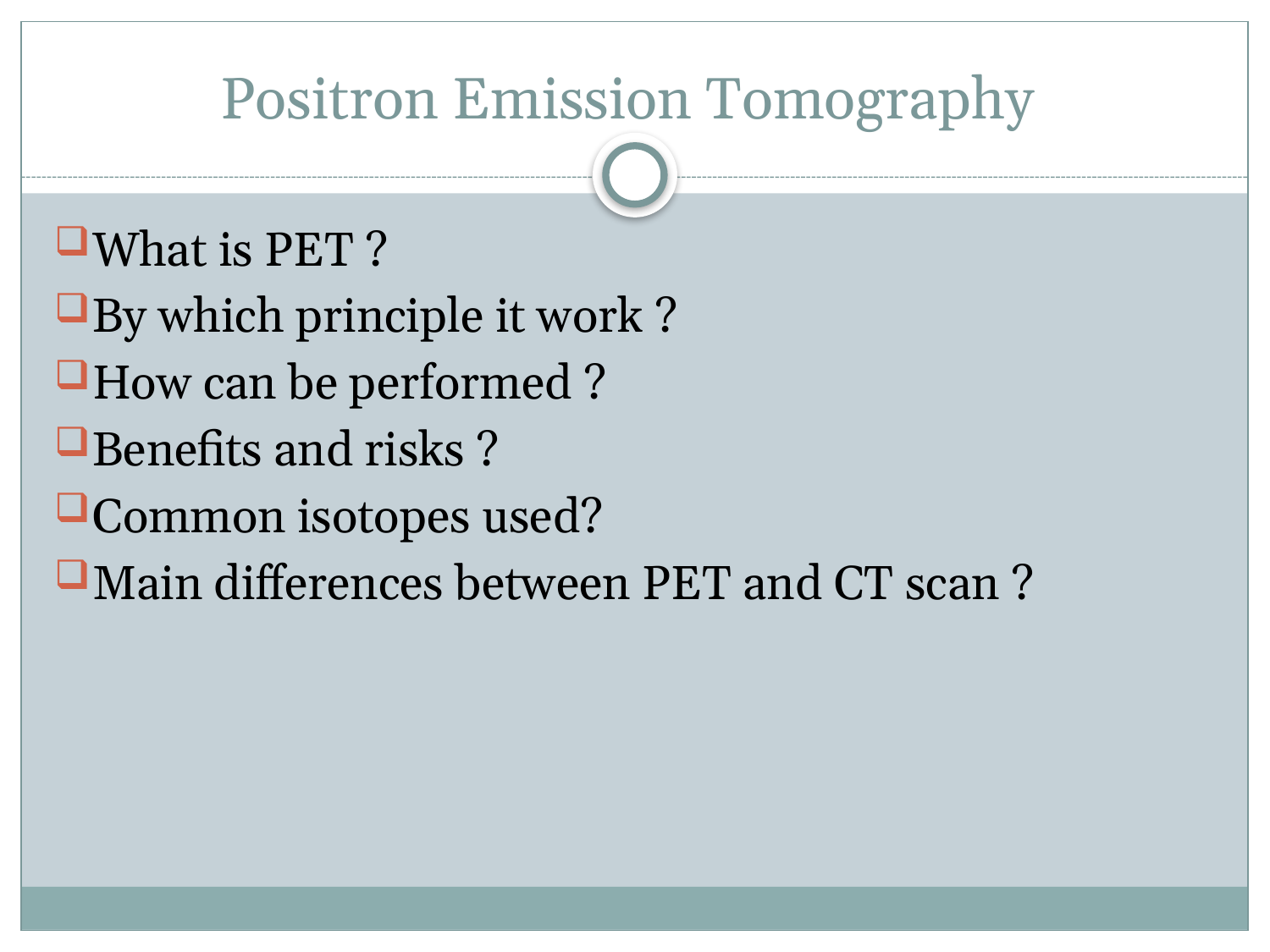

# Positron Emission Tomography
What is PET ?
By which principle it work ?
How can be performed ?
Benefits and risks ?
Common isotopes used?
Main differences between PET and CT scan ?